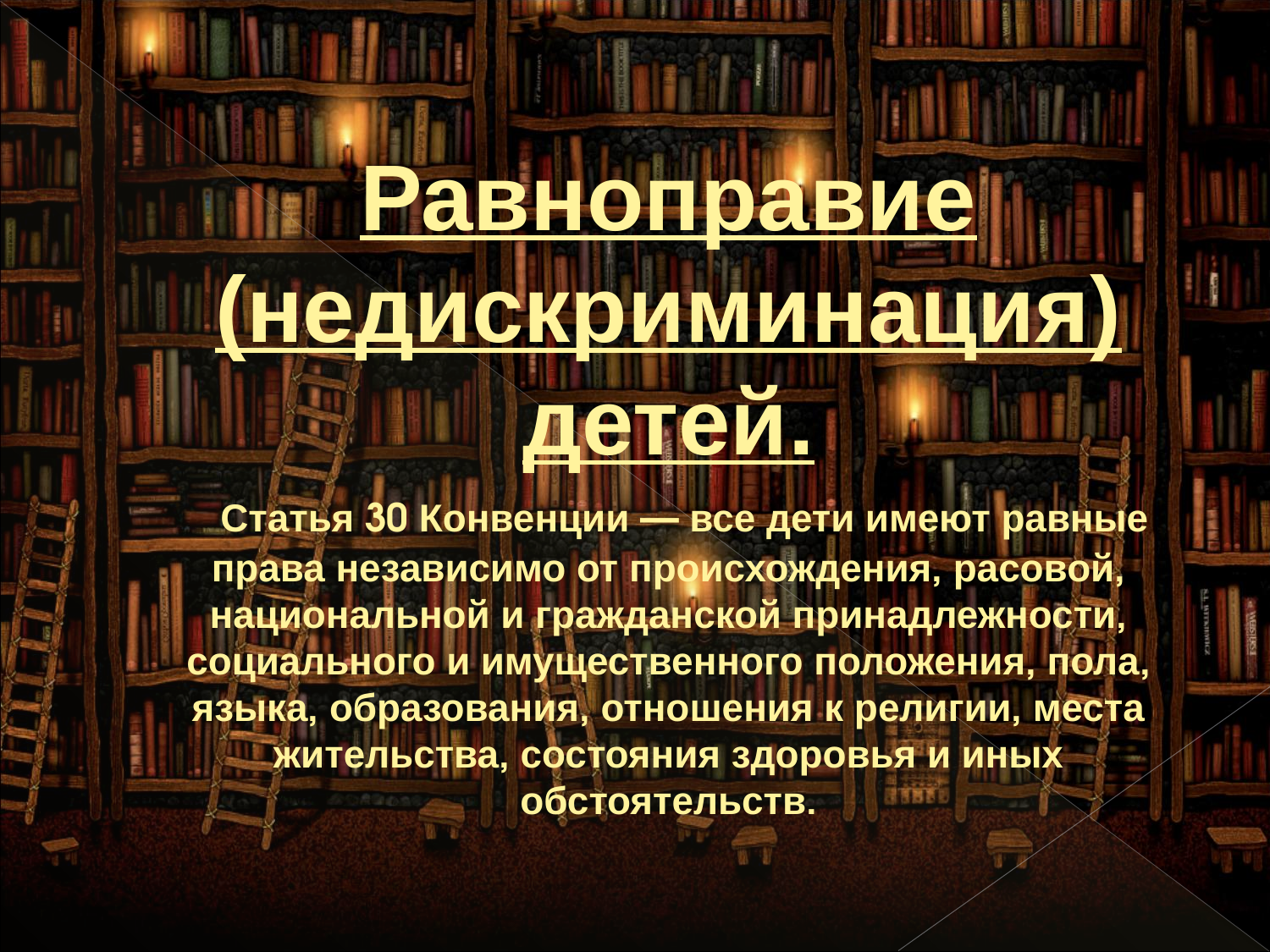

# Равноправие (недискриминация) детей.   Статья 30 Конвенции — все дети имеют равные права независимо от происхождения, расовой, национальной и гражданской принадлежности, социального и имущественного положения, пола, языка, образования, отношения к религии, места жительства, состояния здоровья и иных обстоятельств.